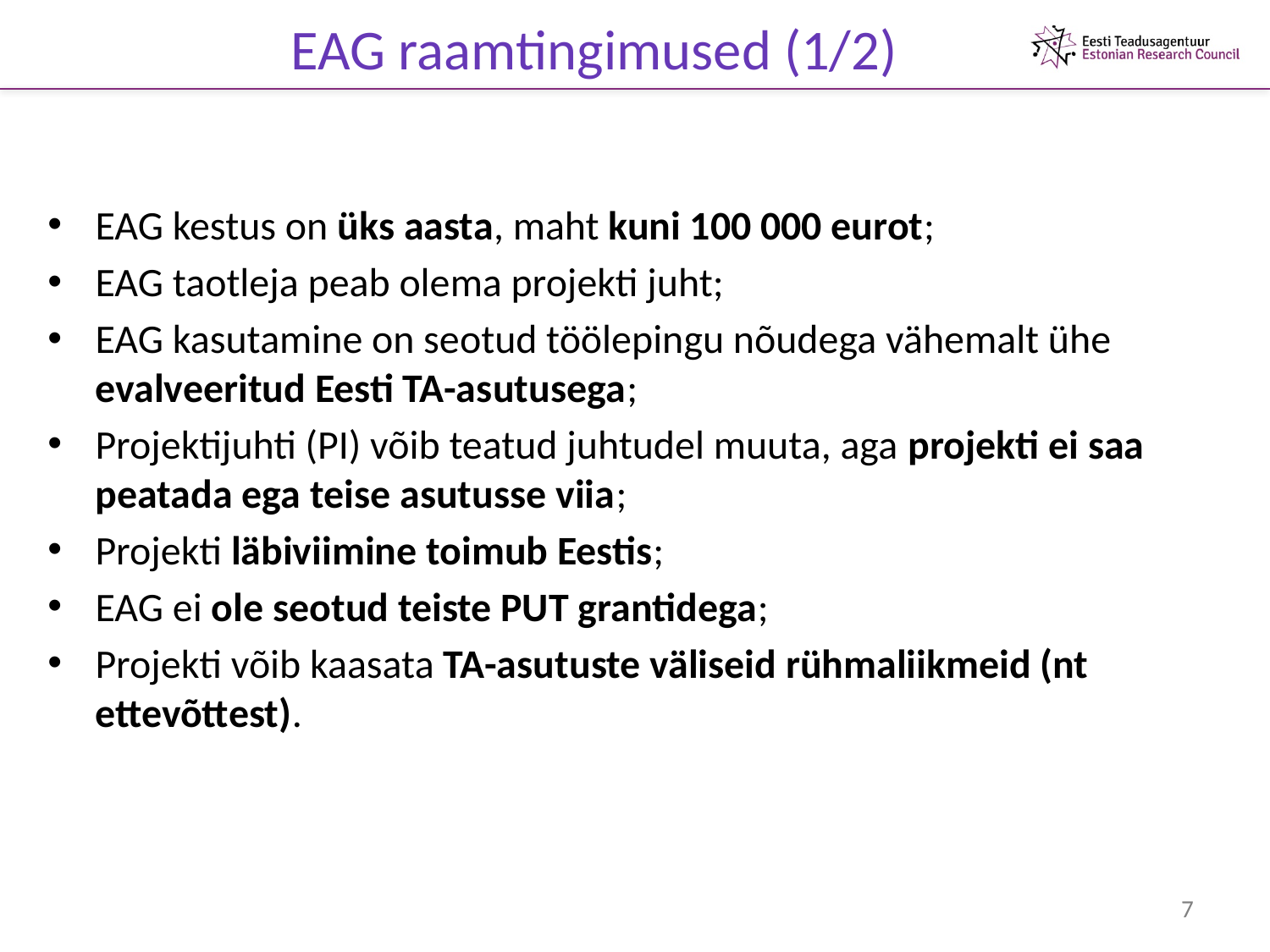

# EAG raamtingimused (1/2)

EAG kestus on üks aasta, maht kuni 100 000 eurot;
EAG taotleja peab olema projekti juht;
EAG kasutamine on seotud töölepingu nõudega vähemalt ühe evalveeritud Eesti TA-asutusega;
Projektijuhti (PI) võib teatud juhtudel muuta, aga projekti ei saa peatada ega teise asutusse viia;
Projekti läbiviimine toimub Eestis;
EAG ei ole seotud teiste PUT grantidega;
Projekti võib kaasata TA-asutuste väliseid rühmaliikmeid (nt ettevõttest).
7